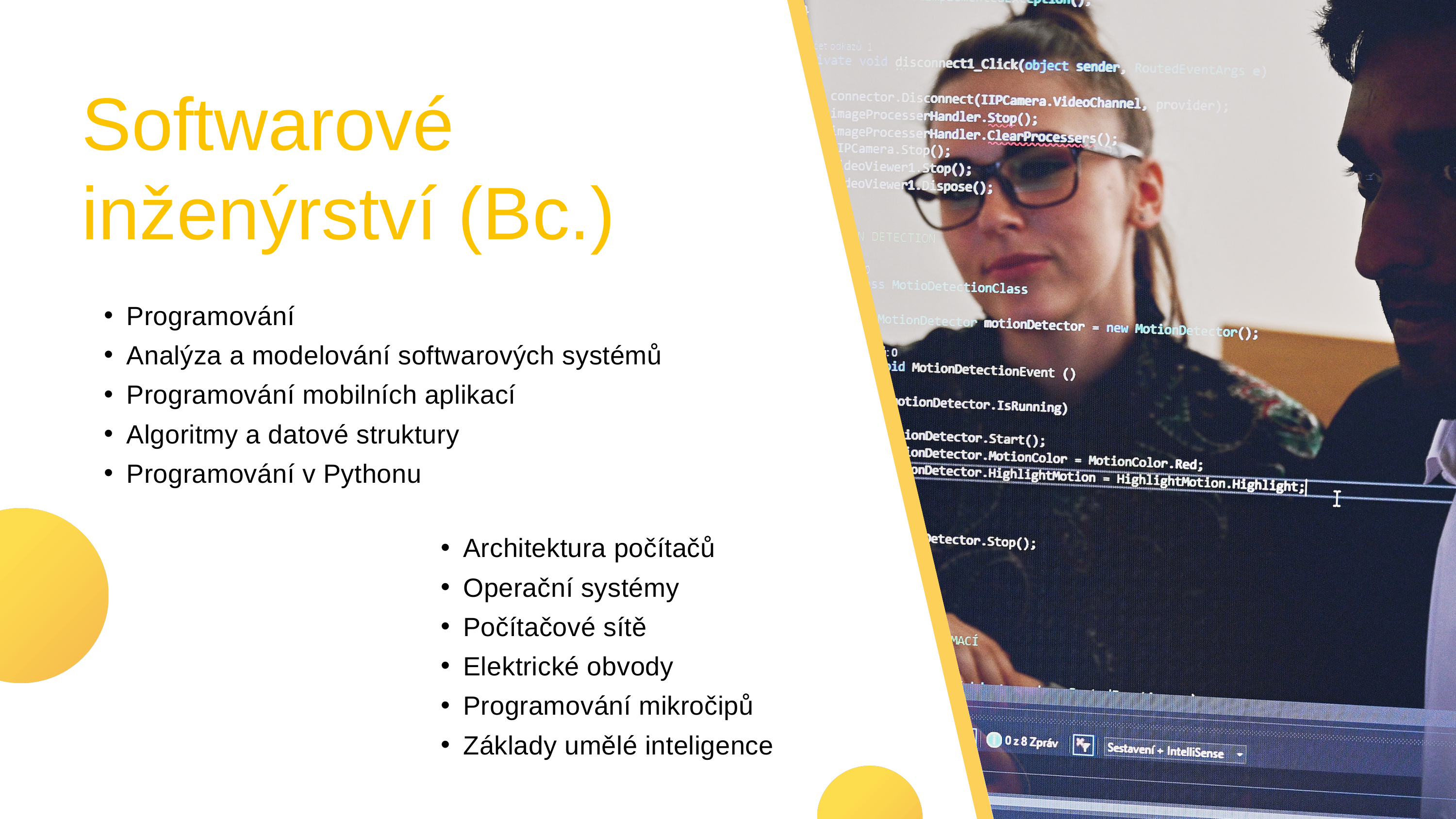

Softwarové inženýrství (Bc.)
Programování
Analýza a modelování softwarových systémů
Programování mobilních aplikací
Algoritmy a datové struktury
Programování v Pythonu

Architektura počítačů
Operační systémy
Počítačové sítě
Elektrické obvody
Programování mikročipů
Základy umělé inteligence